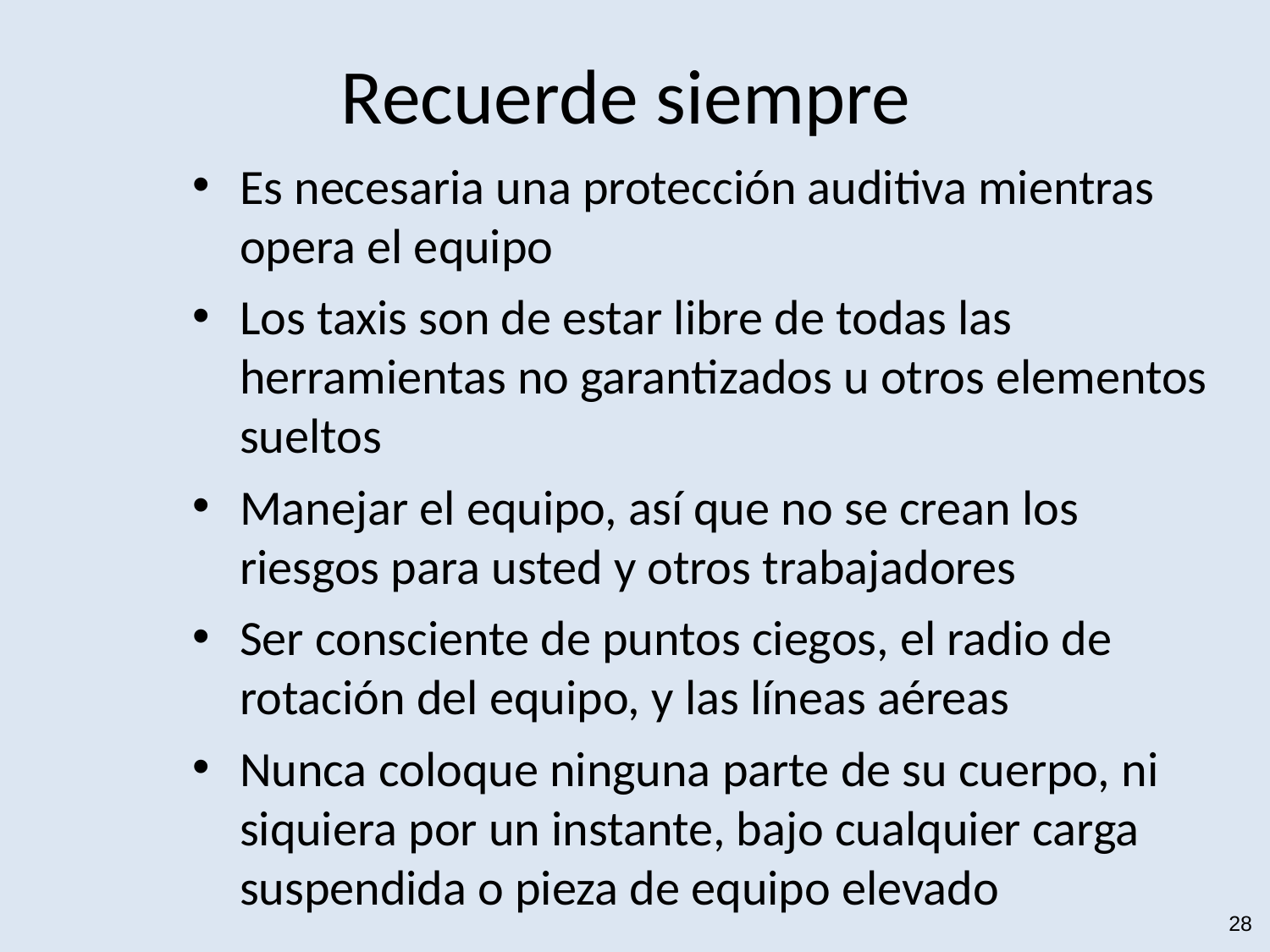

# Recuerde siempre
Es necesaria una protección auditiva mientras opera el equipo
Los taxis son de estar libre de todas las herramientas no garantizados u otros elementos sueltos
Manejar el equipo, así que no se crean los riesgos para usted y otros trabajadores
Ser consciente de puntos ciegos, el radio de rotación del equipo, y las líneas aéreas
Nunca coloque ninguna parte de su cuerpo, ni siquiera por un instante, bajo cualquier carga suspendida o pieza de equipo elevado